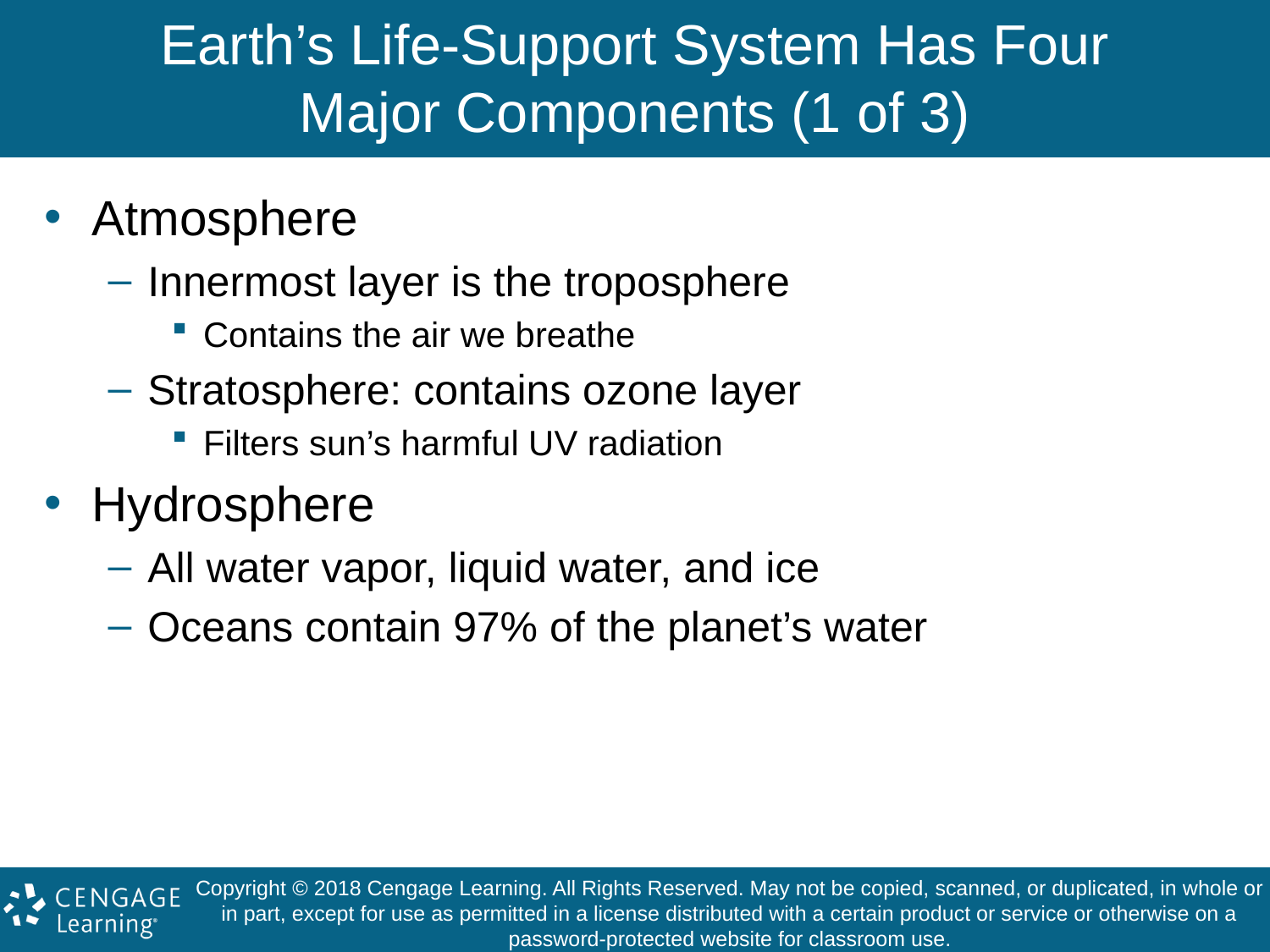

# Earth’s Life-Support System Has Four Major Components (1 of 3)
Atmosphere
Innermost layer is the troposphere
Contains the air we breathe
Stratosphere: contains ozone layer
Filters sun’s harmful UV radiation
Hydrosphere
All water vapor, liquid water, and ice
Oceans contain 97% of the planet’s water